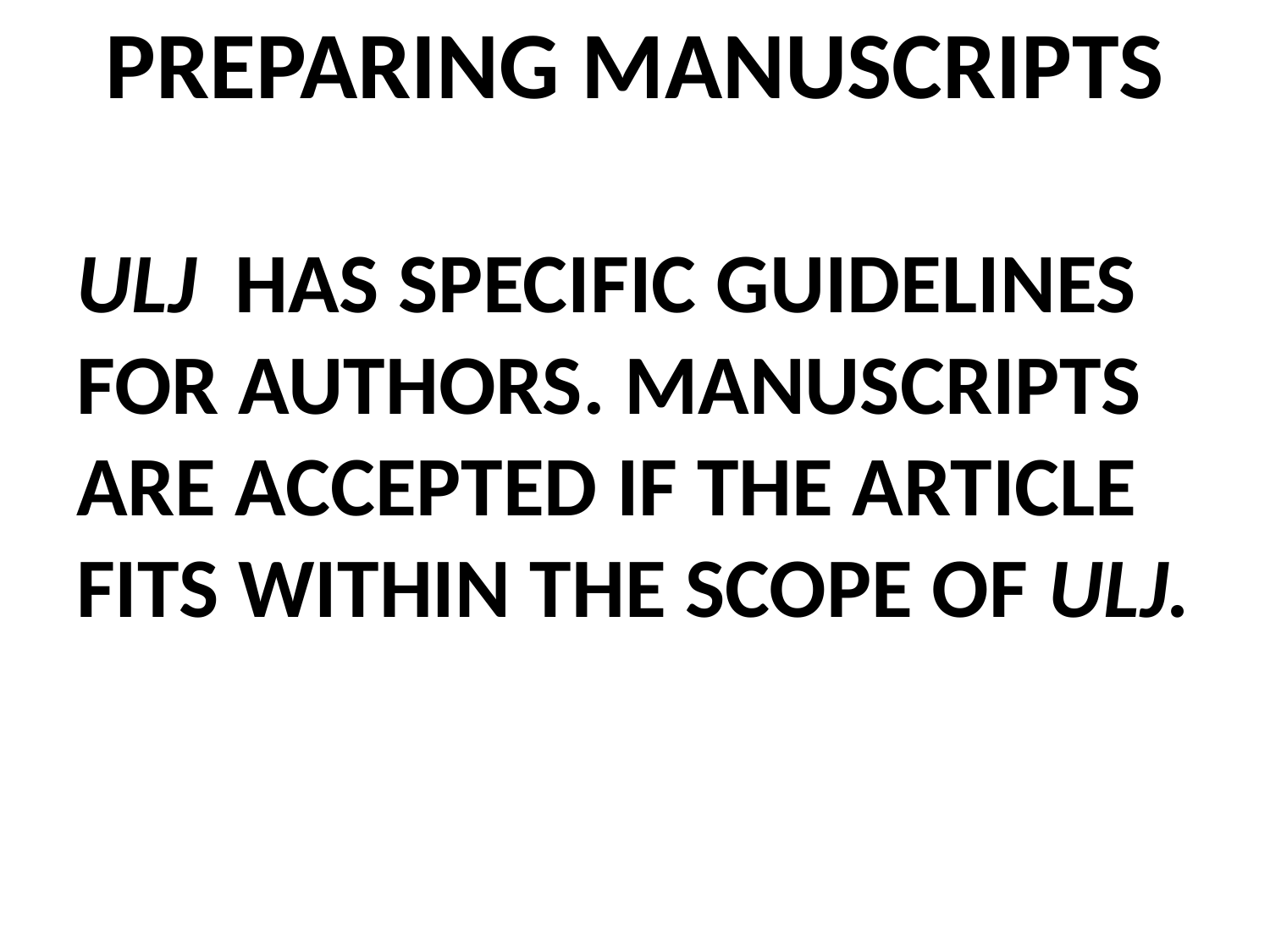

# PREPARING MANUSCRIPTS
ULJ  HAS SPECIFIC GUIDELINES FOR AUTHORS. MANUSCRIPTS ARE ACCEPTED IF THE ARTICLE FITS WITHIN THE SCOPE OF ULJ.